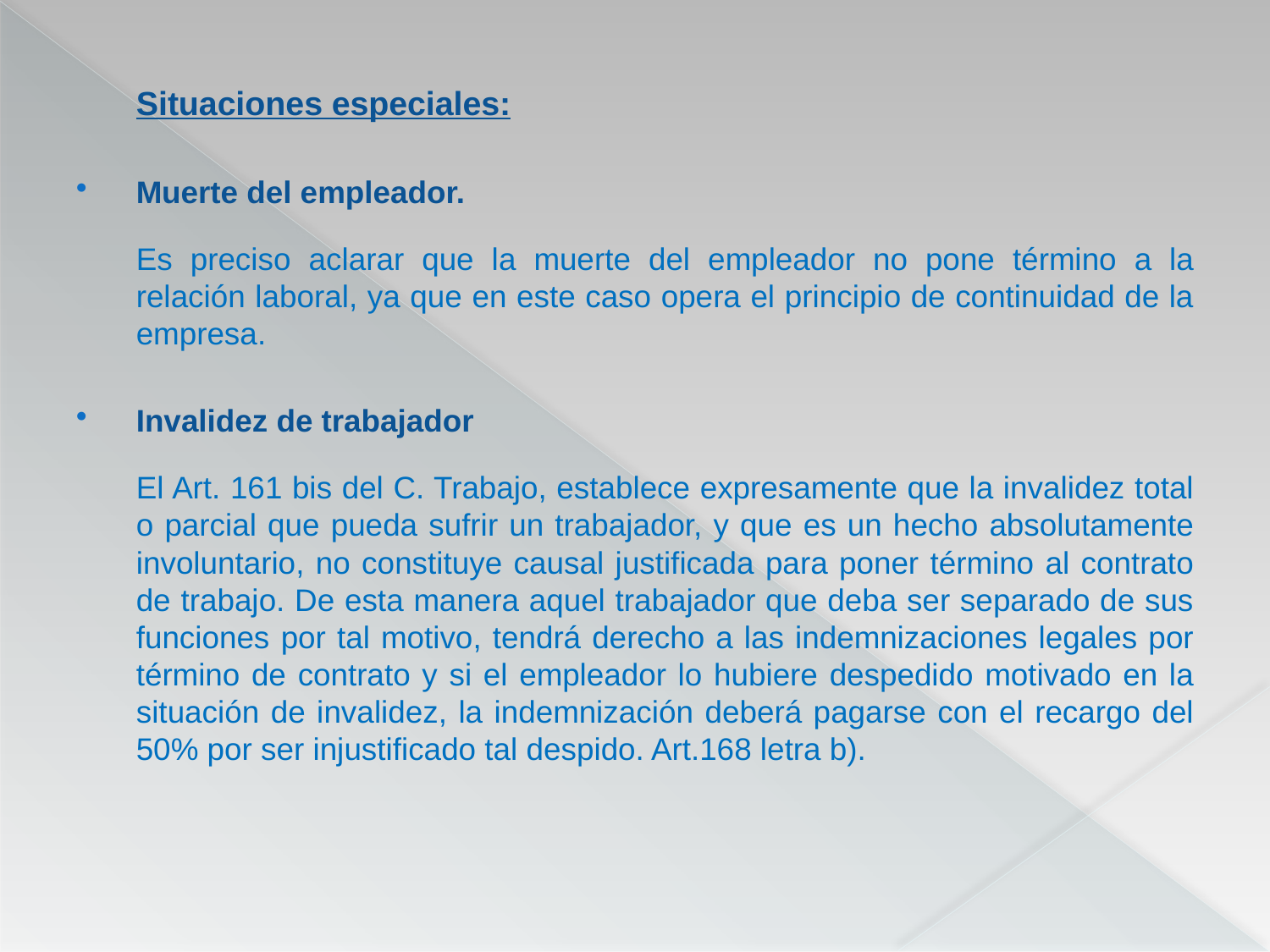

Situaciones especiales:

Muerte del empleador.

	Es preciso aclarar que la muerte del empleador no pone término a la relación laboral, ya que en este caso opera el principio de continuidad de la empresa.

Invalidez de trabajador

	El Art. 161 bis del C. Trabajo, establece expresamente que la invalidez total o parcial que pueda sufrir un trabajador, y que es un hecho absolutamente involuntario, no constituye causal justificada para poner término al contrato de trabajo. De esta manera aquel trabajador que deba ser separado de sus funciones por tal motivo, tendrá derecho a las indemnizaciones legales por término de contrato y si el empleador lo hubiere despedido motivado en la situación de invalidez, la indemnización deberá pagarse con el recargo del 50% por ser injustificado tal despido. Art.168 letra b).